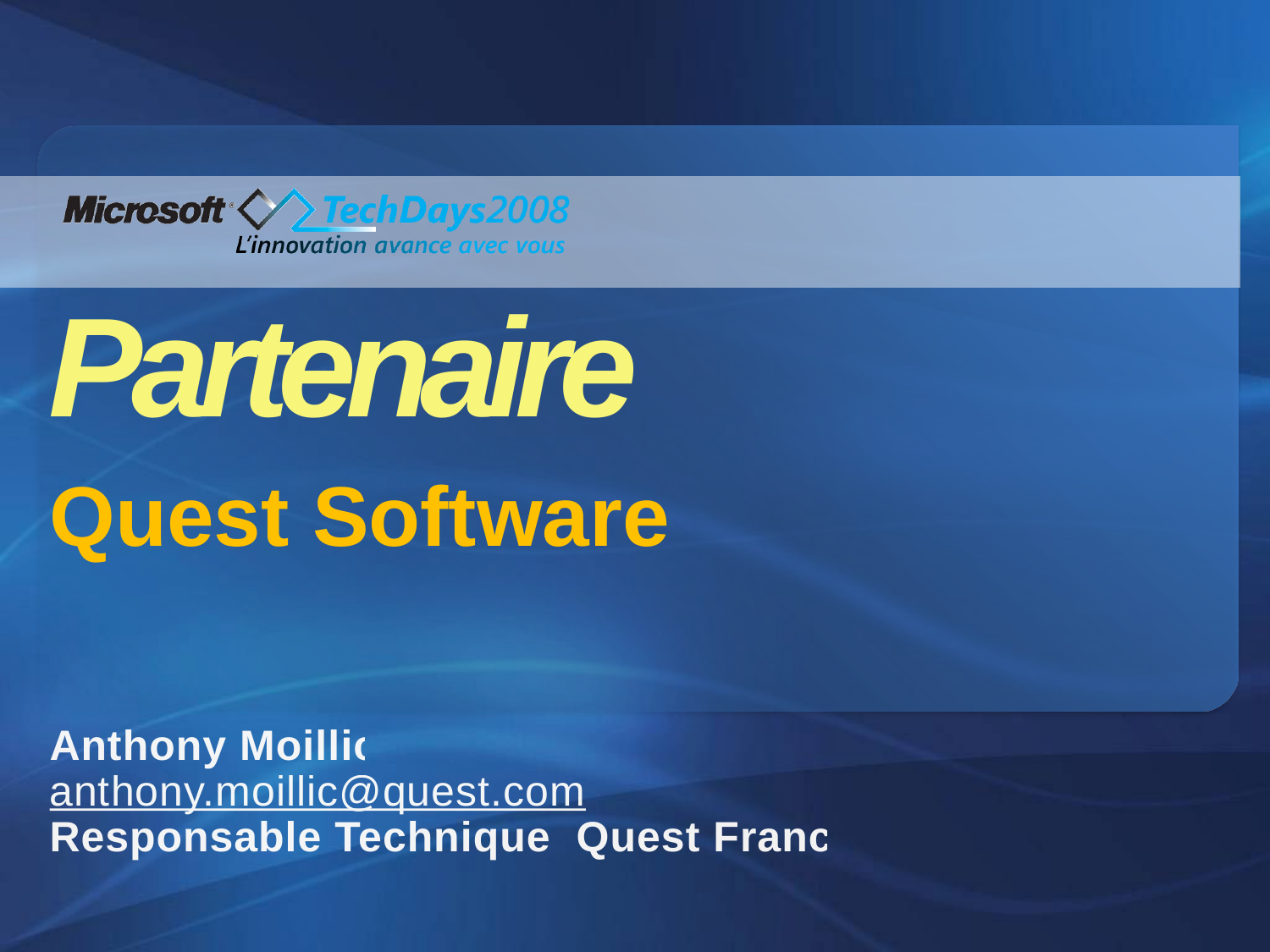

Partenaire
# Quest Software
Anthony Moillic
anthony.moillic@quest.com
Responsable Technique  Quest France